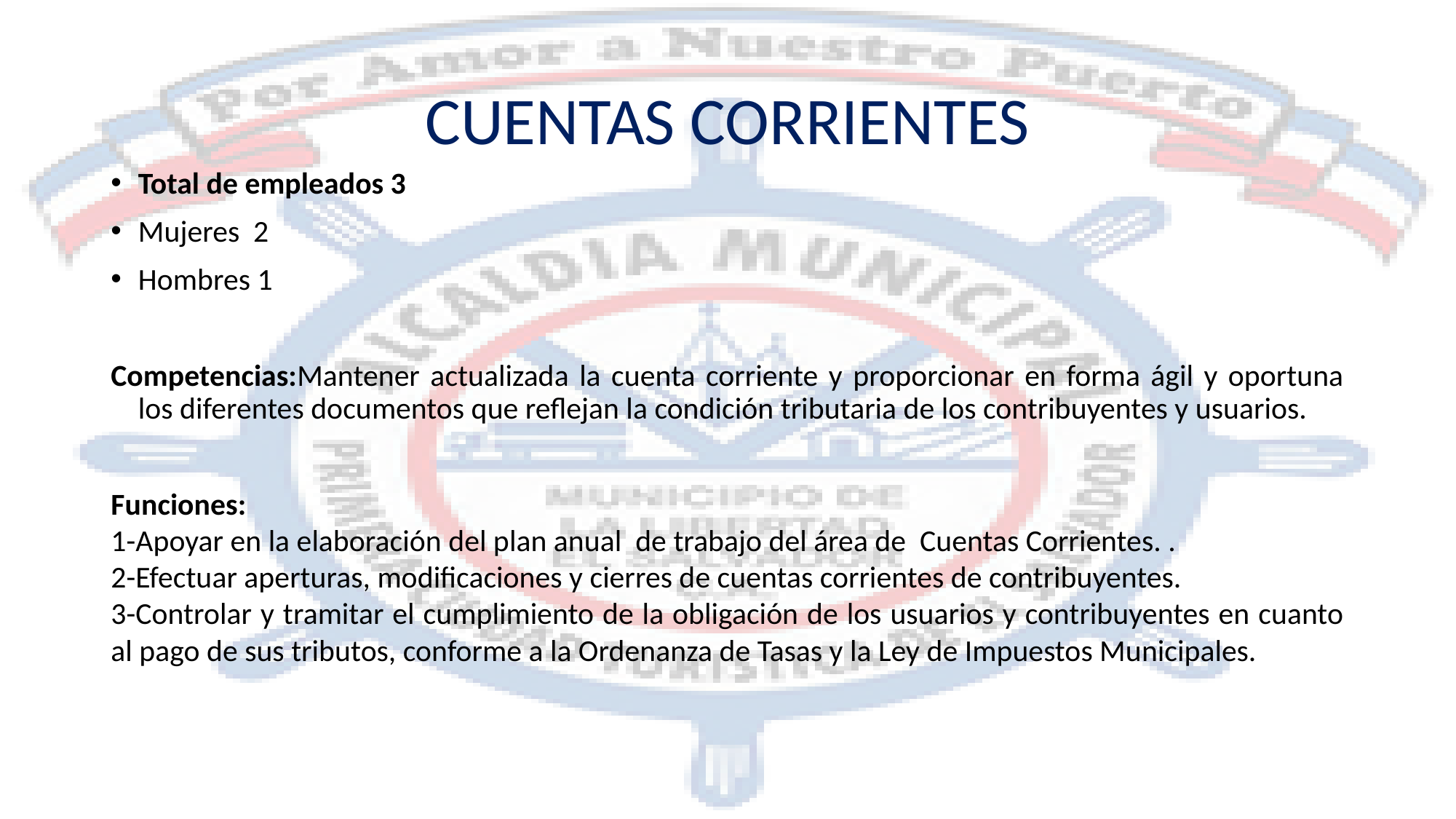

# CUENTAS CORRIENTES
Total de empleados 3
Mujeres  2
Hombres 1

Competencias:Mantener actualizada la cuenta corriente y proporcionar en forma ágil y oportuna los diferentes documentos que reflejan la condición tributaria de los contribuyentes y usuarios.

Funciones:
1-Apoyar en la elaboración del plan anual  de trabajo del área de  Cuentas Corrientes. .
2-Efectuar aperturas, modificaciones y cierres de cuentas corrientes de contribuyentes.
3-Controlar y tramitar el cumplimiento de la obligación de los usuarios y contribuyentes en cuanto al pago de sus tributos, conforme a la Ordenanza de Tasas y la Ley de Impuestos Municipales.